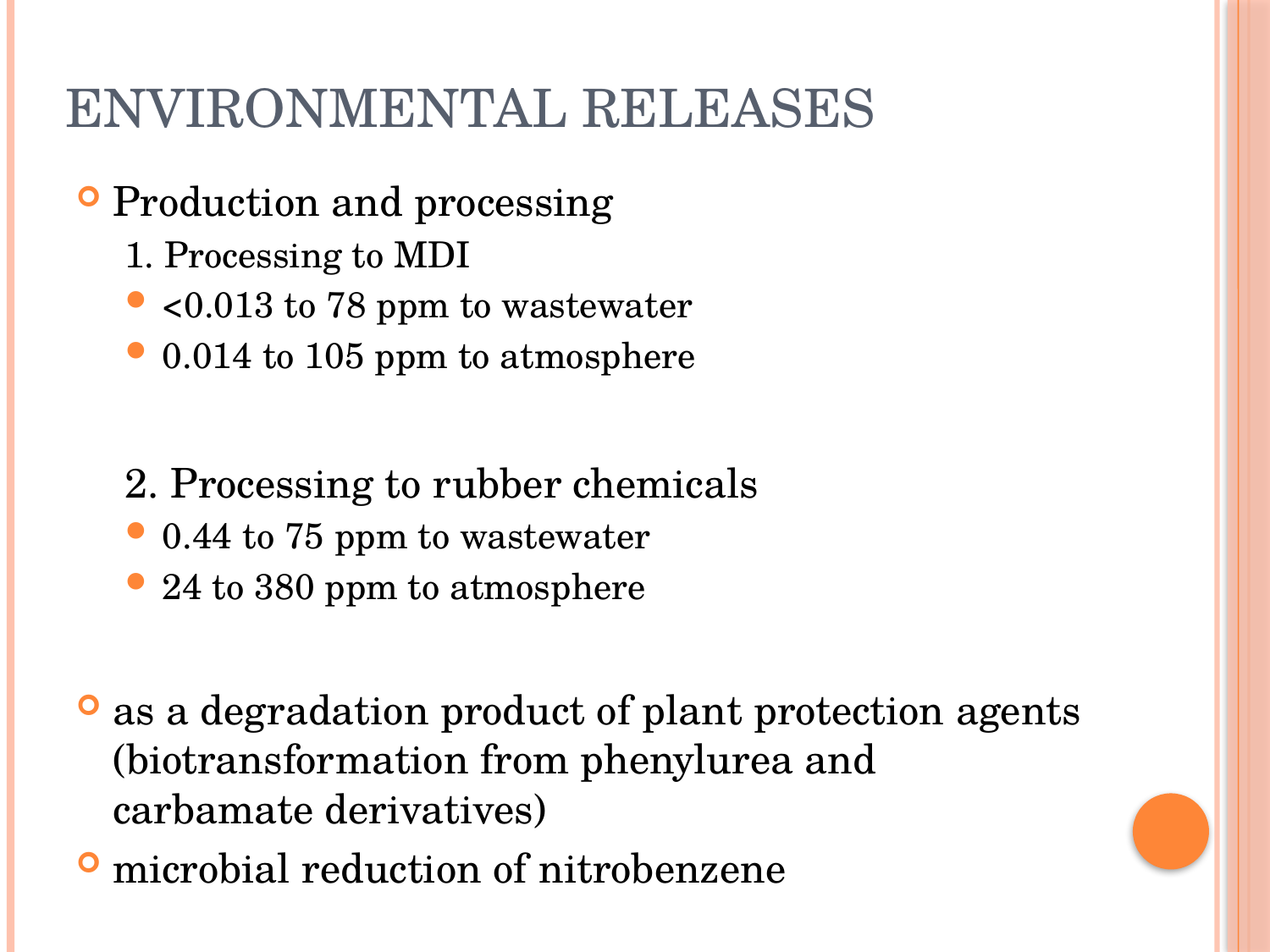

# Environmental releases
Production and processing
1. Processing to MDI
<0.013 to 78 ppm to wastewater
0.014 to 105 ppm to atmosphere

2. Processing to rubber chemicals
0.44 to 75 ppm to wastewater
24 to 380 ppm to atmosphere

as a degradation product of plant protection agents (biotransformation from phenylurea and carbamate derivatives)
microbial reduction of nitrobenzene